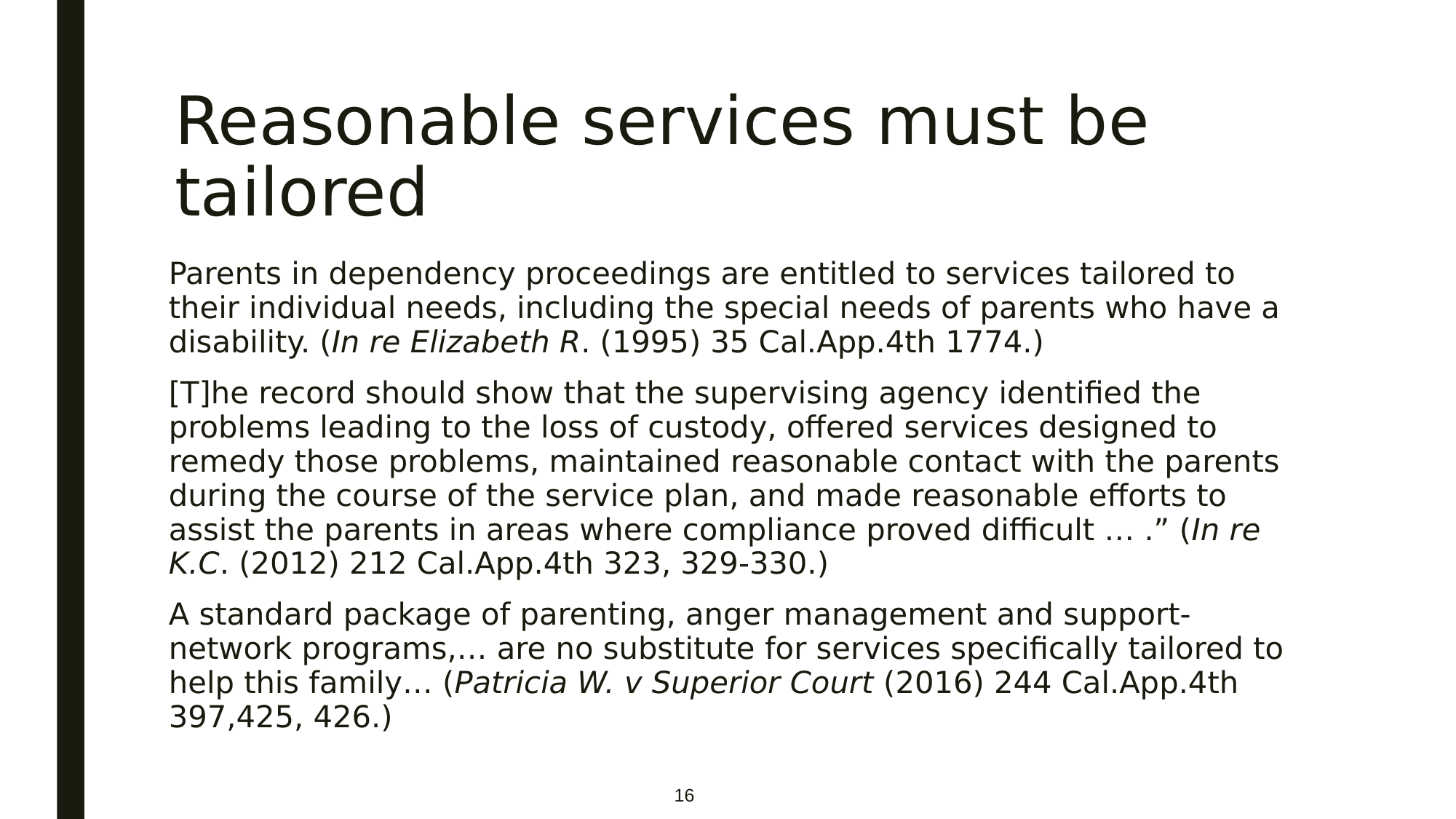

# Reasonable services must be tailored
Parents in dependency proceedings are entitled to services tailored to their individual needs, including the special needs of parents who have a disability. (In re Elizabeth R. (1995) 35 Cal.App.4th 1774.)
[T]he record should show that the supervising agency identified the problems leading to the loss of custody, offered services designed to remedy those problems, maintained reasonable contact with the parents during the course of the service plan, and made reasonable efforts to assist the parents in areas where compliance proved difficult … .” (In re K.C. (2012) 212 Cal.App.4th 323, 329-330.)
A standard package of parenting, anger management and support-network programs,… are no substitute for services specifically tailored to help this family… (Patricia W. v Superior Court (2016) 244 Cal.App.4th 397,425, 426.)
16